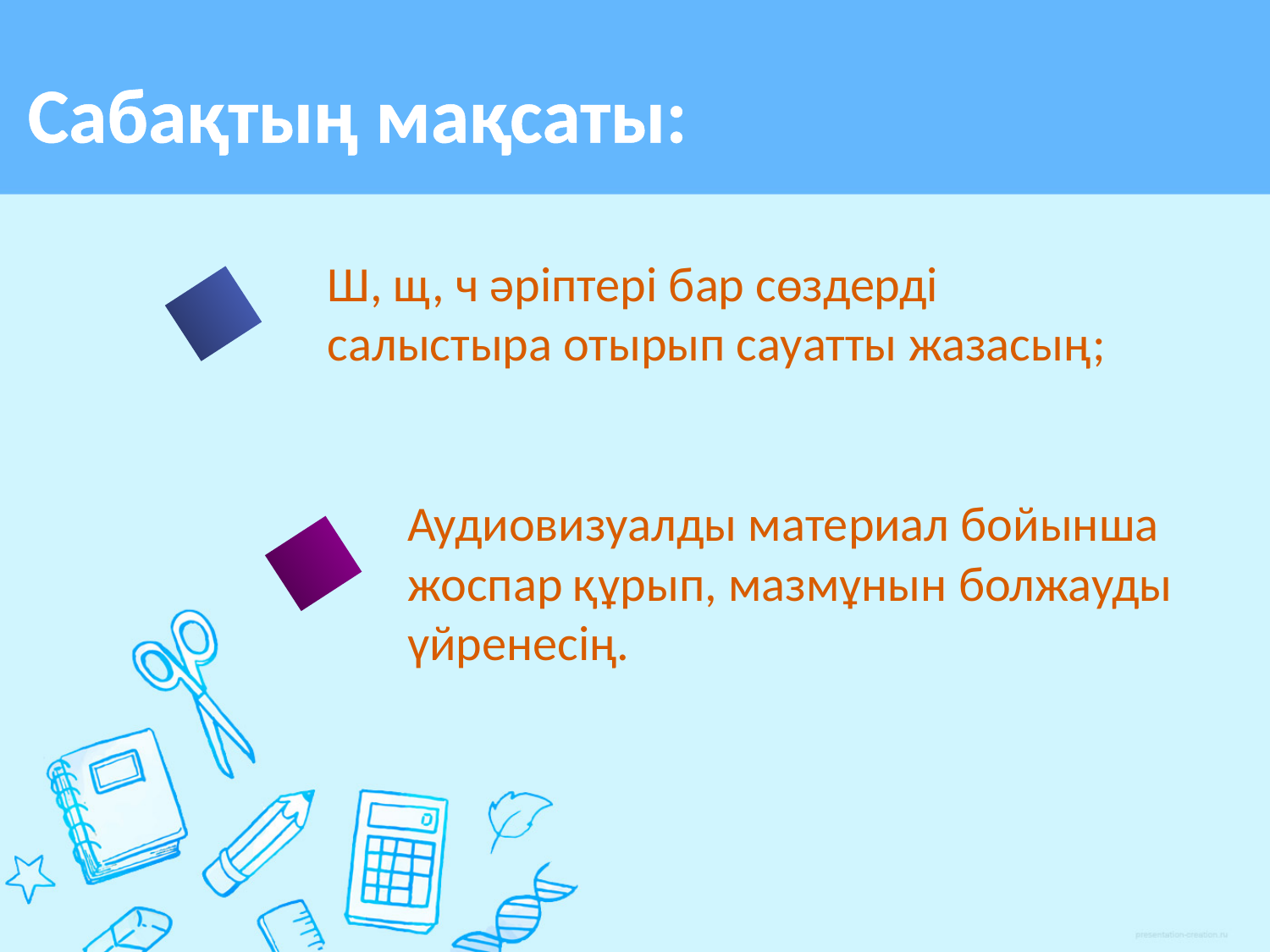

# Сабақтың мақсаты:
Ш, щ, ч әріптері бар сөздерді салыстыра отырып сауатты жазасың;

Аудиовизуалды материал бойынша жоспар құрып, мазмұнын болжауды үйренесің.